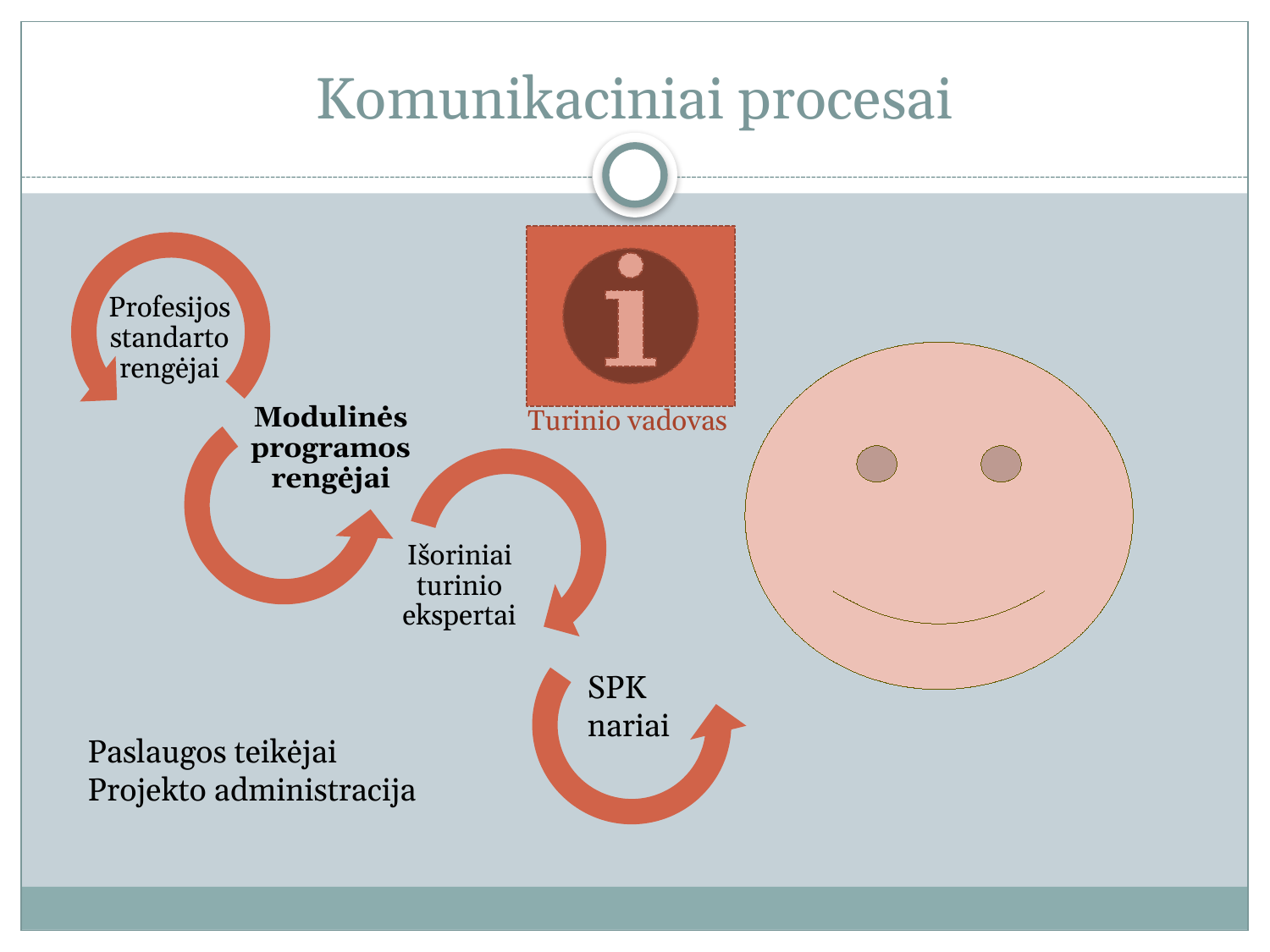

# Komunikaciniai procesai
Profesijos standarto rengėjai
Modulinės programos rengėjai
Išoriniai turinio ekspertai

Turinio vadovas

SPK nariai
Paslaugos teikėjai
Projekto administracija